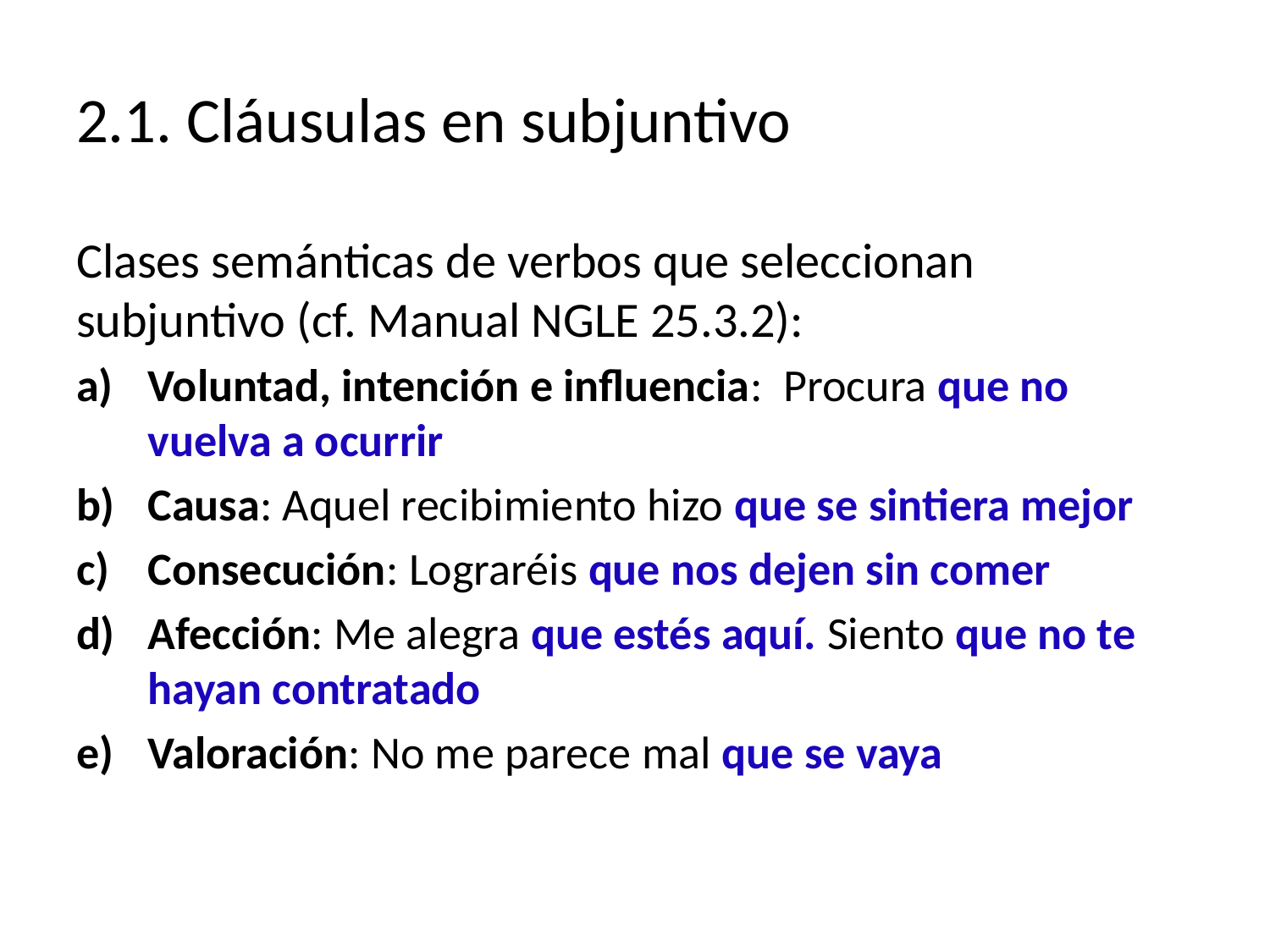

# 2.1. Cláusulas en subjuntivo
Clases semánticas de verbos que seleccionan subjuntivo (cf. Manual NGLE 25.3.2):
Voluntad, intención e influencia:  Procura que no vuelva a ocurrir
Causa: Aquel recibimiento hizo que se sintiera mejor
Consecución: Lograréis que nos dejen sin comer
Afección: Me alegra que estés aquí. Siento que no te hayan contratado
Valoración: No me parece mal que se vaya